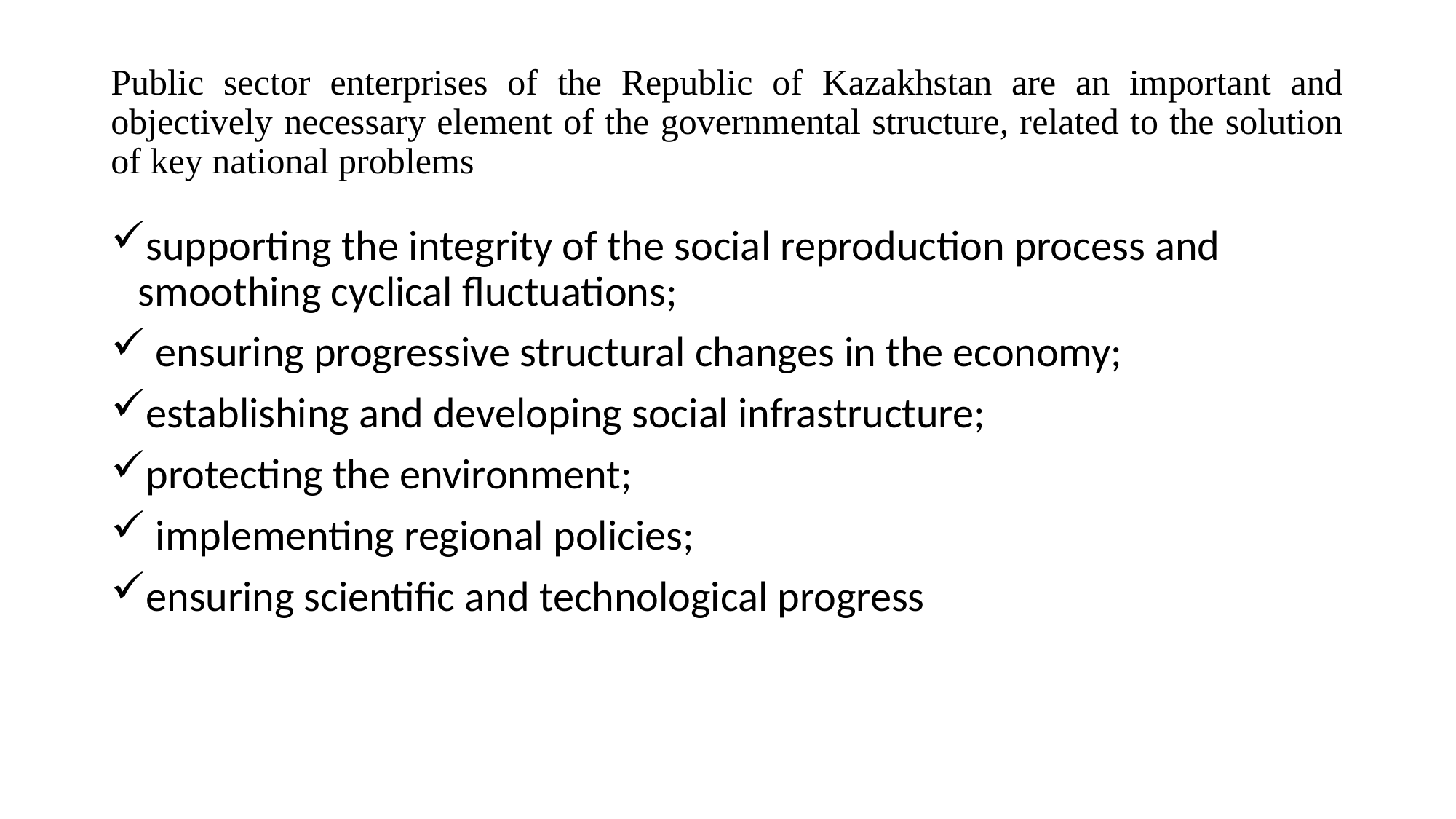

# Public sector enterprises of the Republic of Kazakhstan are an important and objectively necessary element of the governmental structure, related to the solution of key national problems
supporting the integrity of the social reproduction process and smoothing cyclical fluctuations;
 ensuring progressive structural changes in the economy;
establishing and developing social infrastructure;
protecting the environment;
 implementing regional policies;
ensuring scientific and technological progress